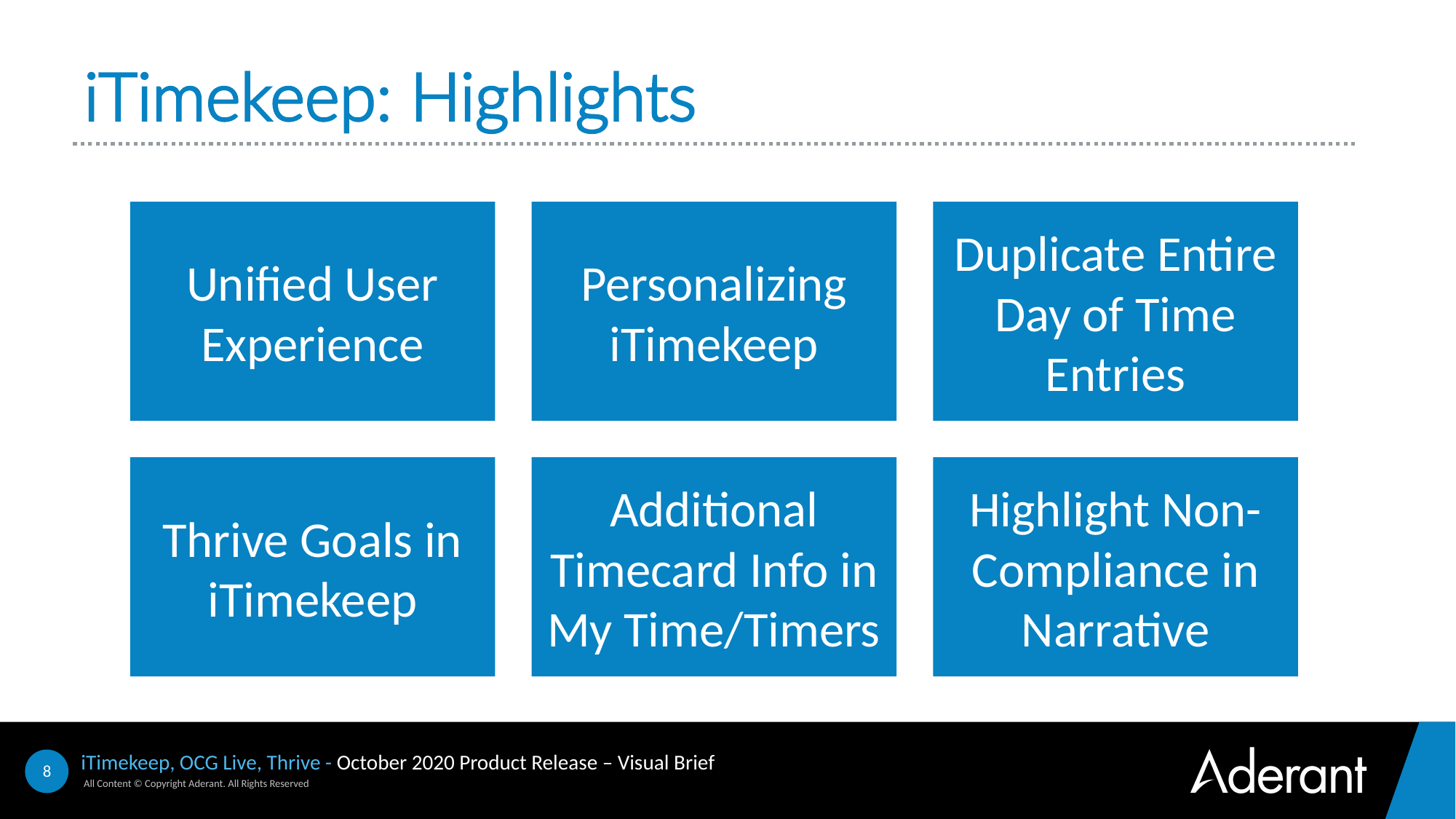

# iTimekeep: Highlights
Unified User Experience
Personalizing iTimekeep
Duplicate Entire Day of Time Entries
Thrive Goals in iTimekeep
Additional Timecard Info in My Time/Timers
Highlight Non-Compliance in Narrative